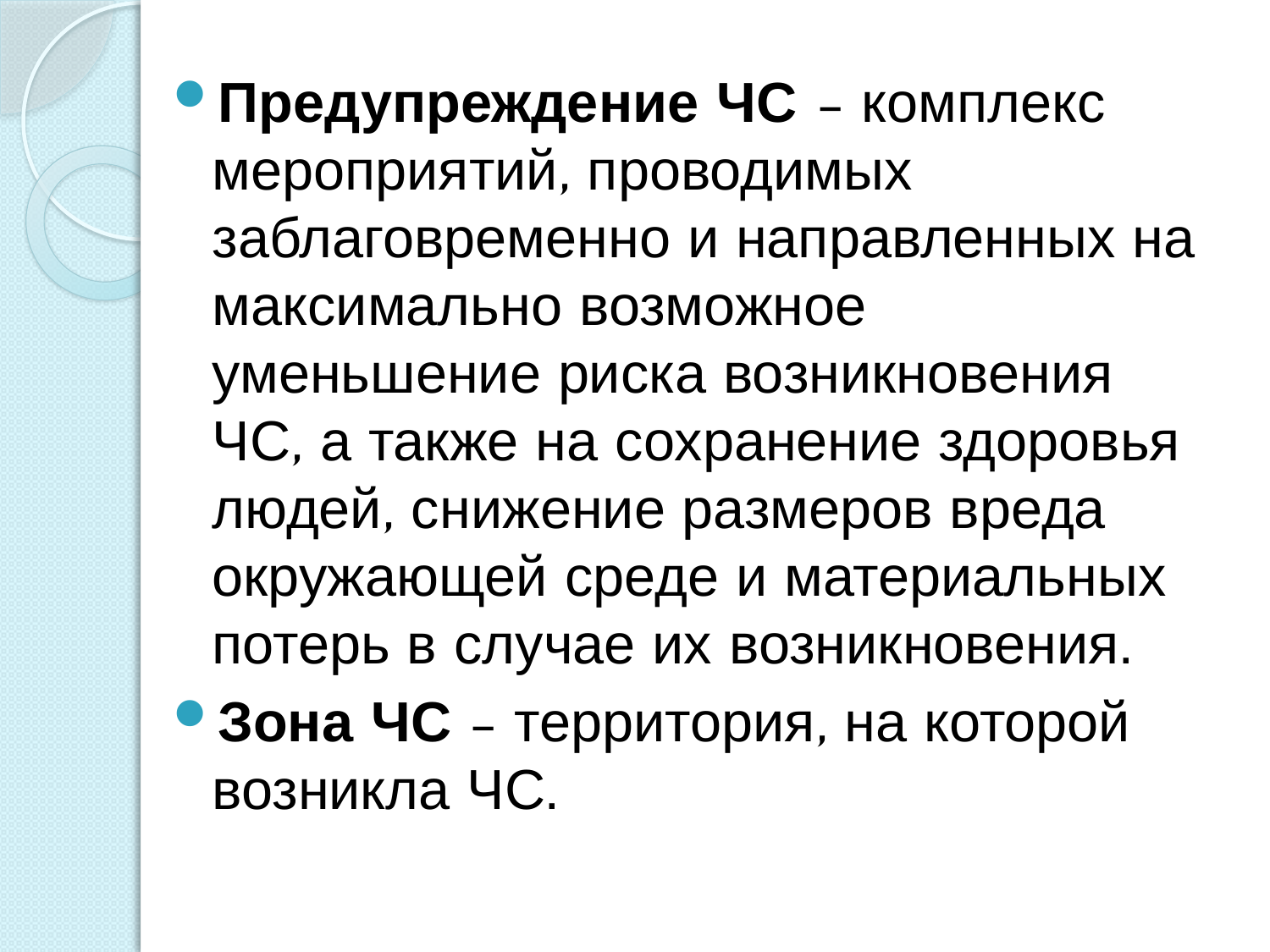

Предупреждение ЧС – комплекс мероприятий, проводимых заблаговременно и направленных на максимально возможное уменьшение риска возникновения ЧС, а также на сохранение здоровья людей, снижение размеров вреда окружающей среде и материальных потерь в случае их возникновения.
Зона ЧС – территория, на которой возникла ЧС.